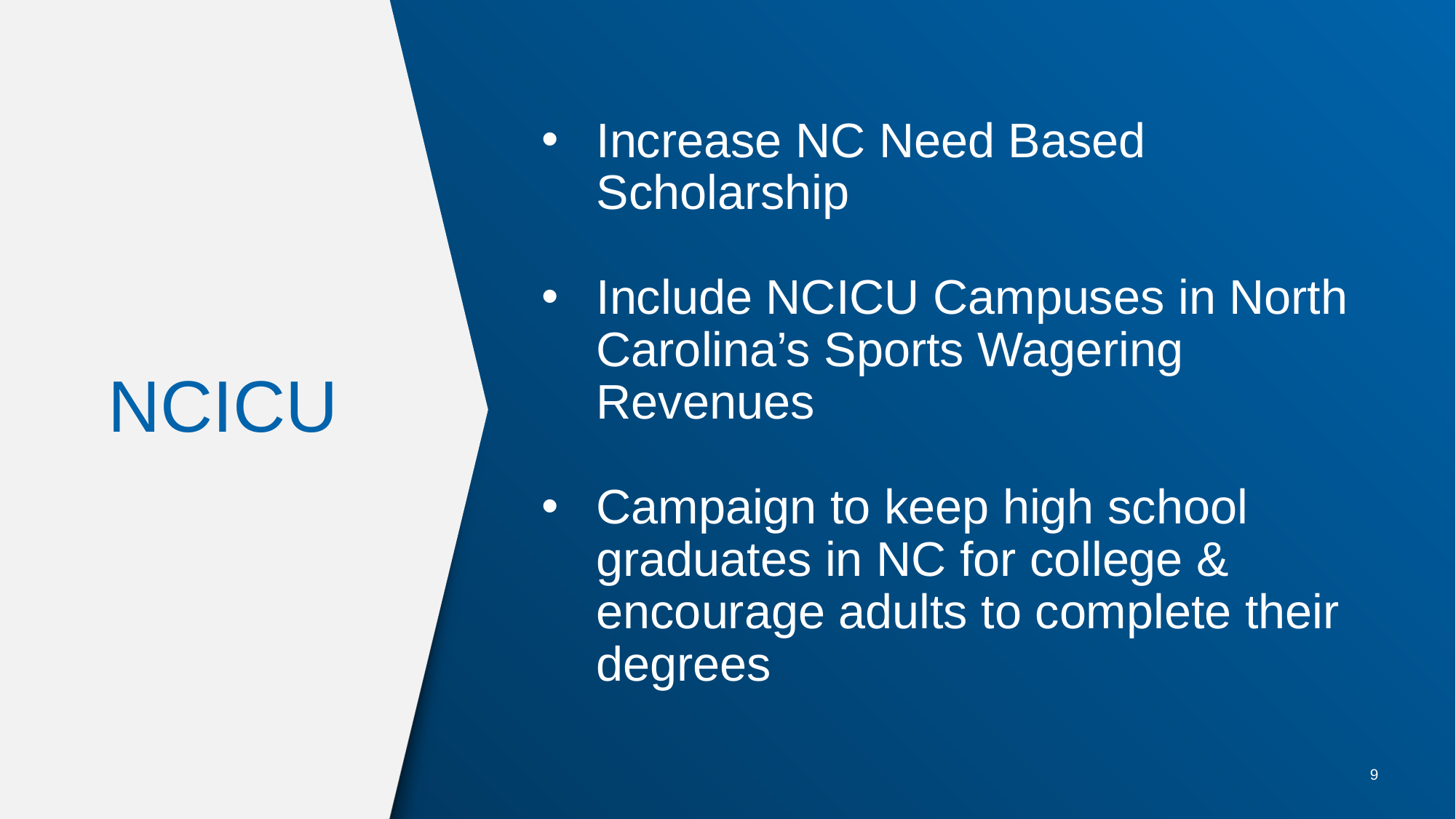

Increase NC Need Based Scholarship

Include NCICU Campuses in North Carolina’s Sports Wagering Revenues

Campaign to keep high school graduates in NC for college & encourage adults to complete their degrees
# NCICU